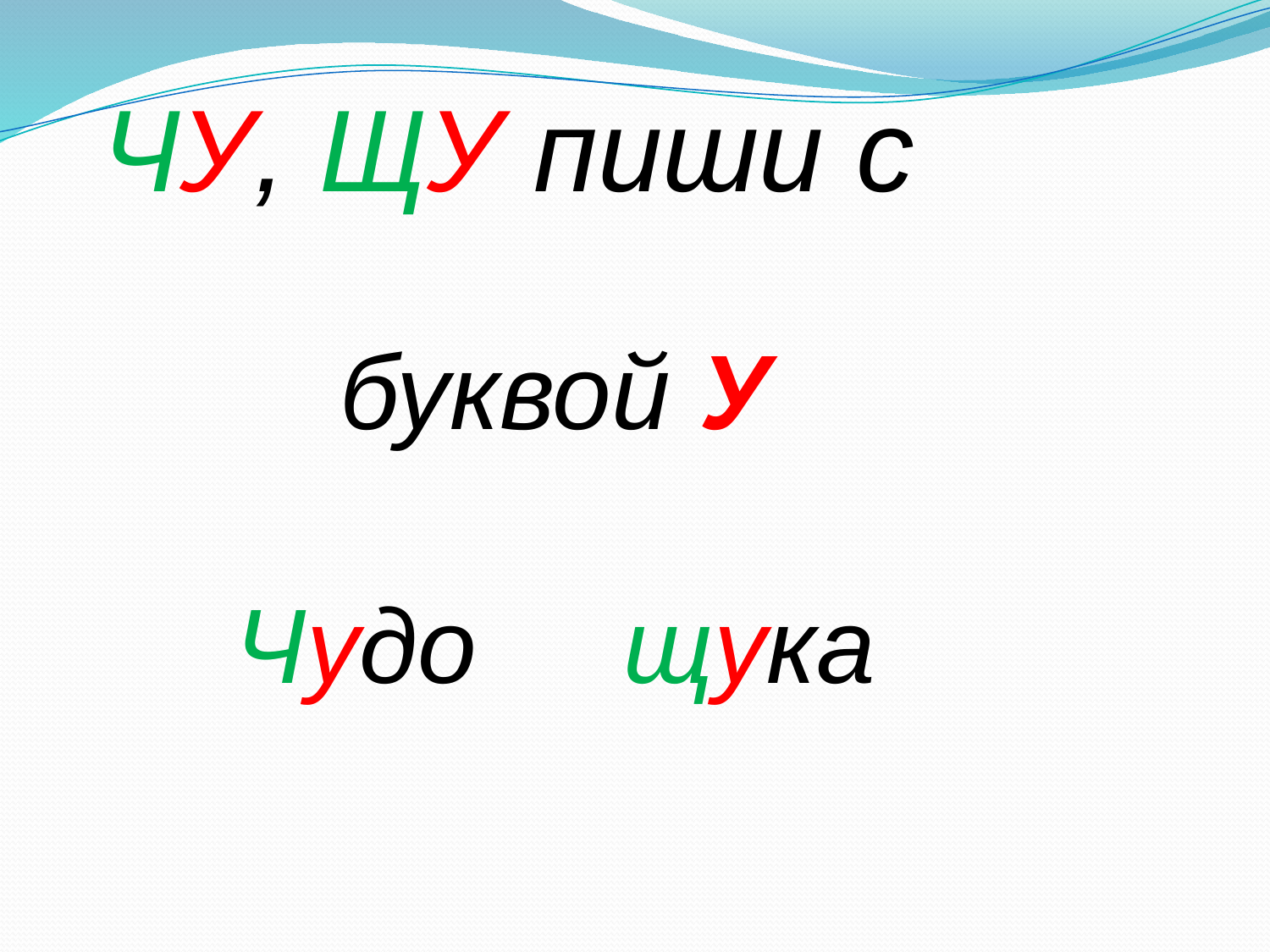

ЧУ, ЩУ пиши с
буквой У

Чудо     щука